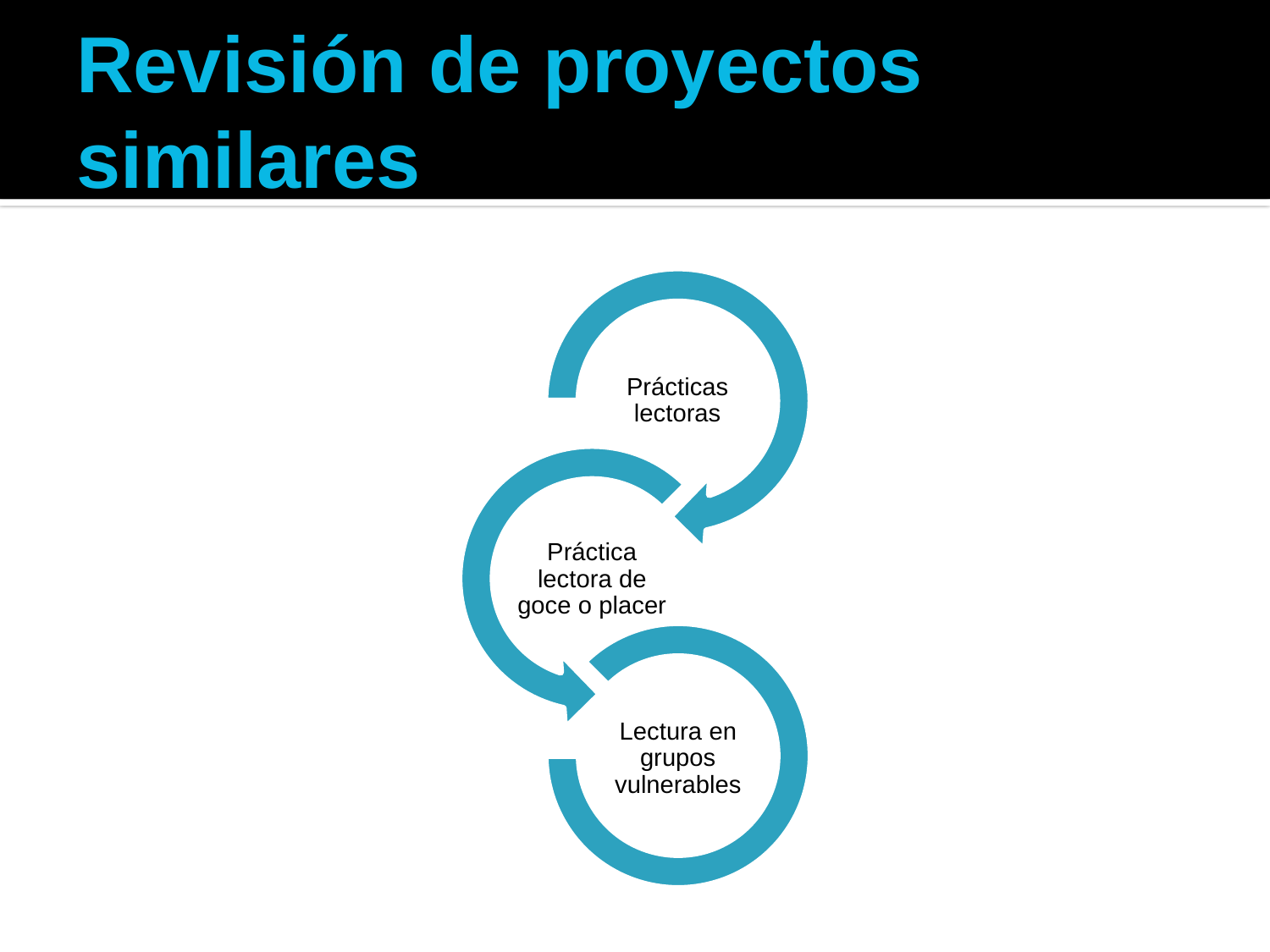

# Revisión de proyectos similares
Prácticas lectoras
Práctica lectora de goce o placer
Lectura en grupos vulnerables